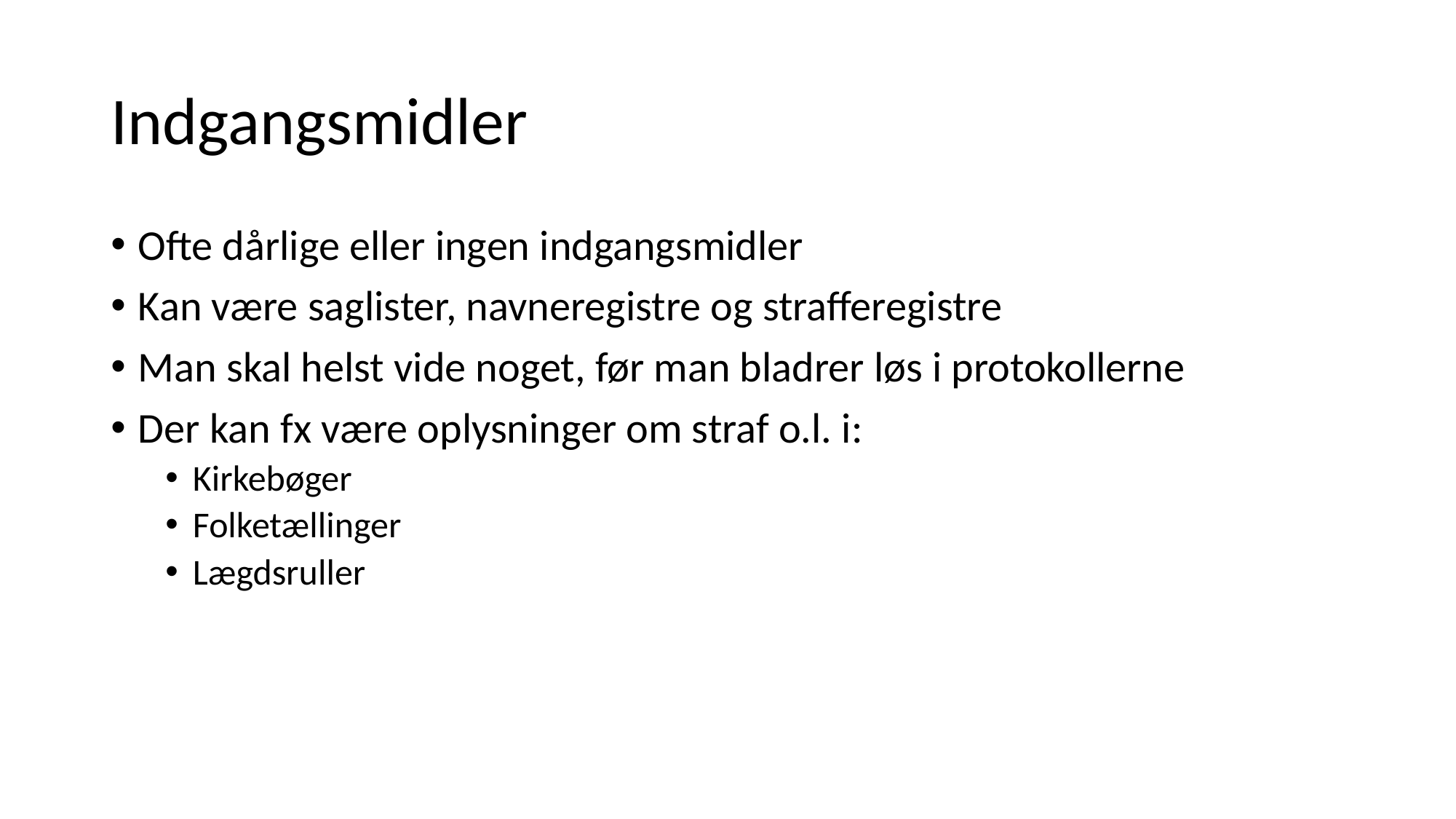

# Indgangsmidler
Ofte dårlige eller ingen indgangsmidler
Kan være saglister, navneregistre og strafferegistre
Man skal helst vide noget, før man bladrer løs i protokollerne
Der kan fx være oplysninger om straf o.l. i:
Kirkebøger
Folketællinger
Lægdsruller